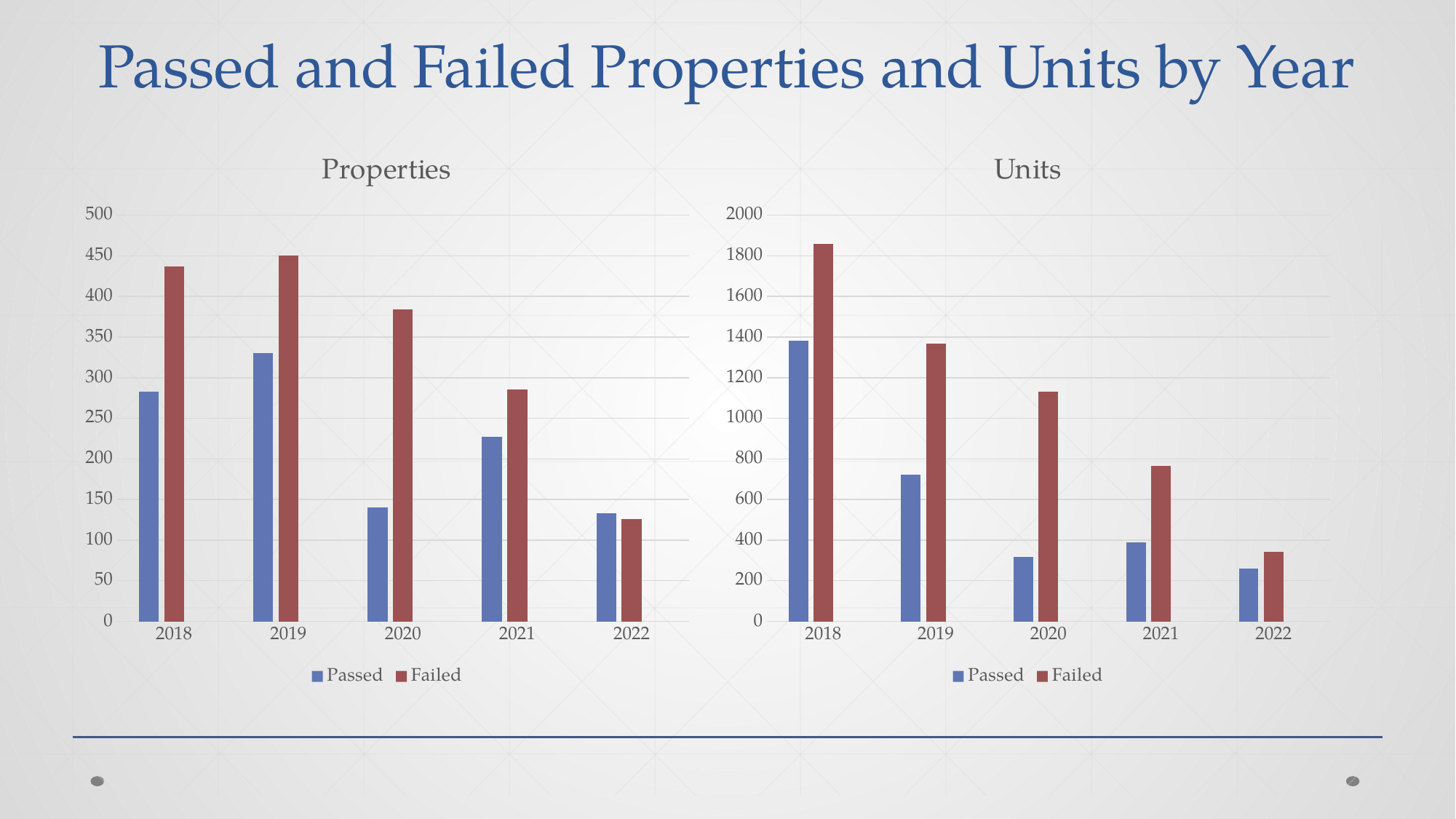

# Passed and Failed Properties and Units by Year

### Chart: Properties

| Category | Passed | Failed | Column1 |
|---|---|---|---|
| 2018 | 283.0 | 437.0 | None |
| 2019 | 330.0 | 450.0 | None |
| 2020 | 140.0 | 384.0 | None |
| 2021 | 227.0 | 285.0 | None |
| 2022 | 133.0 | 126.0 | None |

### Chart: Units

| Category | Passed | Failed | Column1 |
|---|---|---|---|
| 2018 | 1380.0 | 1860.0 | None |
| 2019 | 721.0 | 1367.0 | None |
| 2020 | 318.0 | 1131.0 | None |
| 2021 | 389.0 | 764.0 | None |
| 2022 | 260.0 | 344.0 | None |